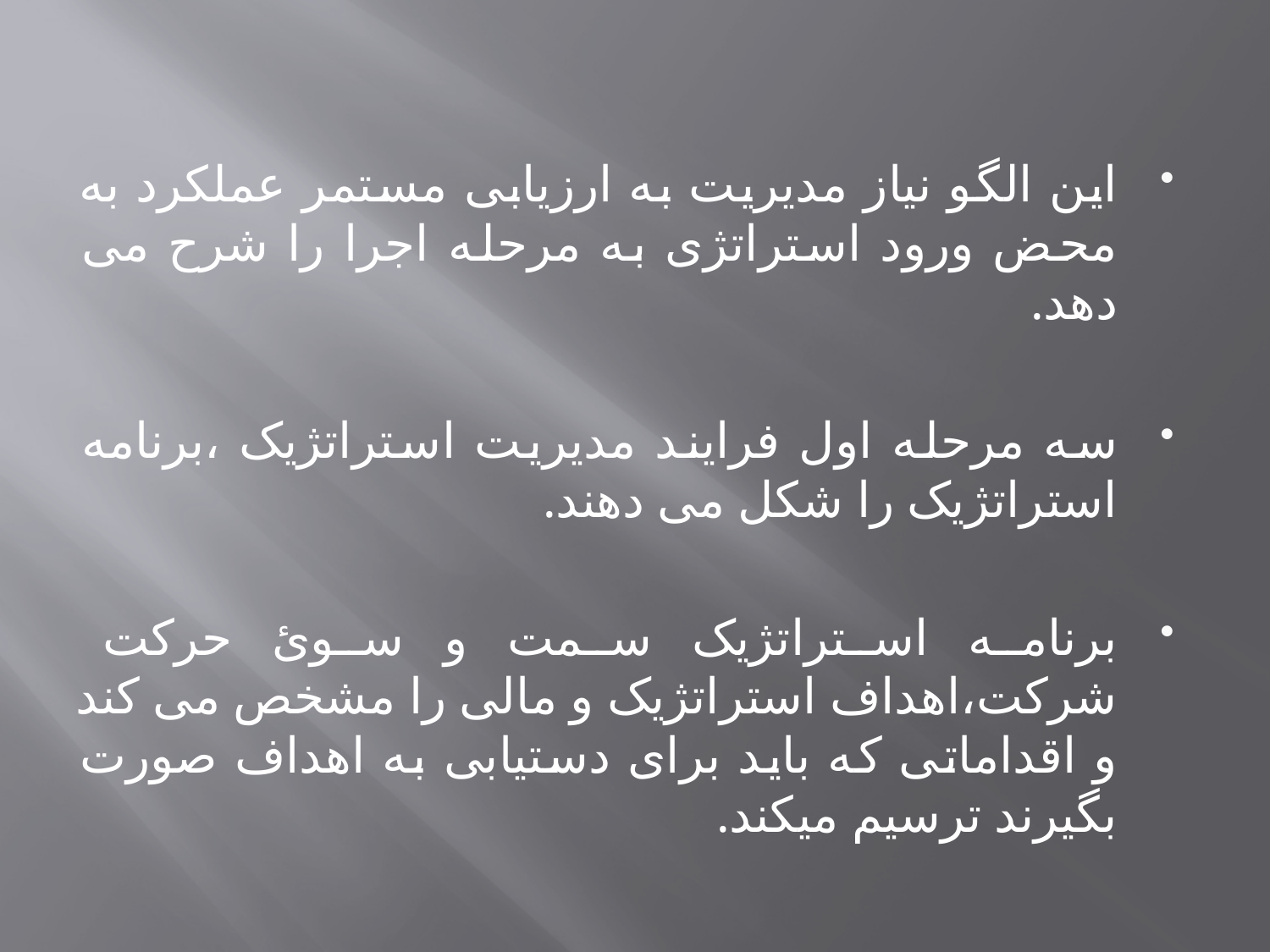

این الگو نیاز مدیریت به ارزیابی مستمر عملکرد به محض ورود استراتژی به مرحله اجرا را شرح می دهد.

سه مرحله اول فرایند مدیریت استراتژیک ،برنامه استراتژیک را شکل می دهند.

برنامه استراتژیک سمت و سوئ حرکت شرکت،اهداف استراتژیک و مالی را مشخص می کند و اقداماتی که باید برای دستیابی به اهداف صورت بگیرند ترسیم میکند.